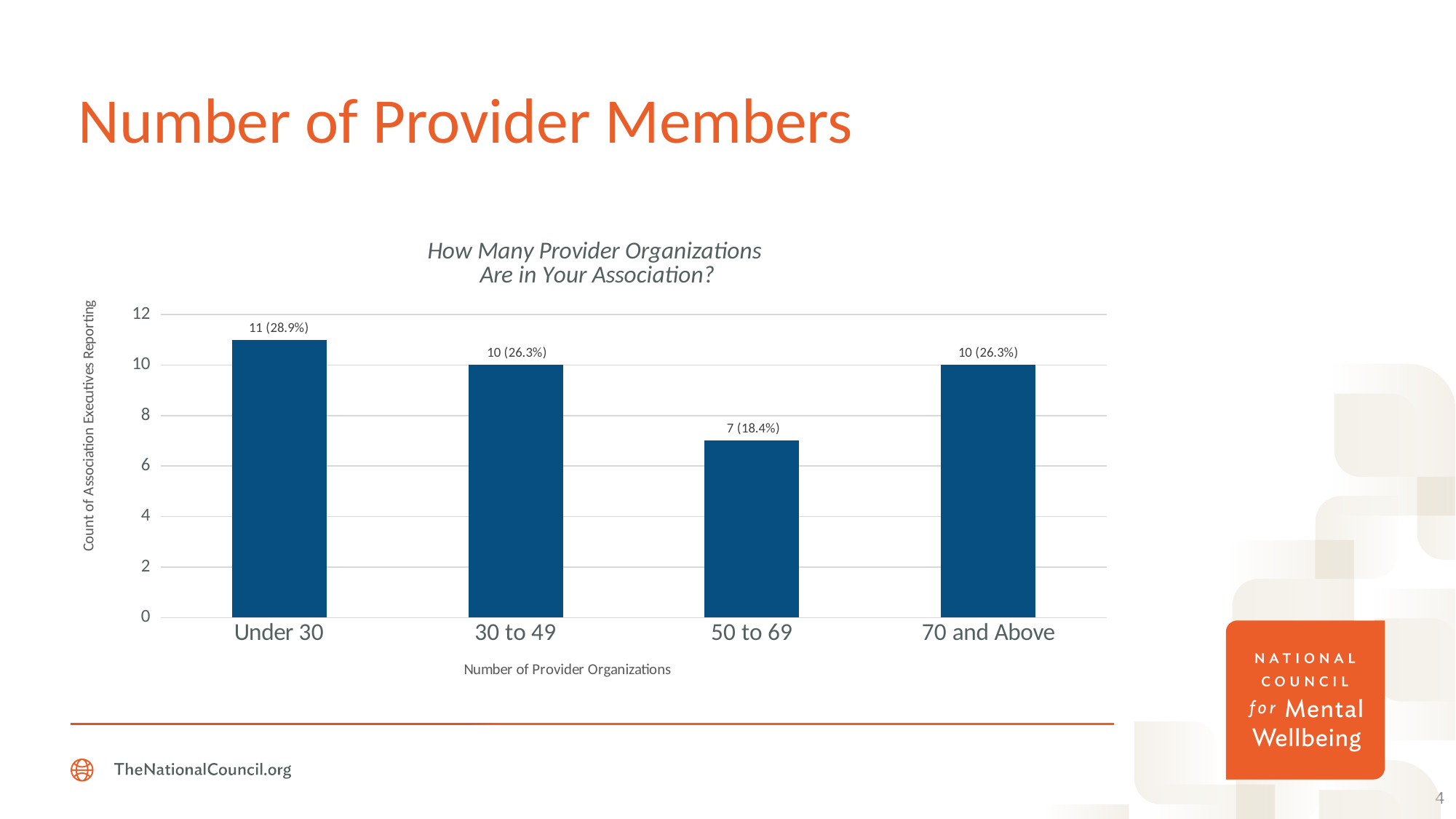

# Number of Provider Members

### Chart: How Many Provider Organizations Are in Your Association?

| Category |  |
|---|---|
| Under 30 | 11.0 |
| 30 to 49 | 10.0 |
| 50 to 69 | 7.0 |
| 70 and Above | 10.0 |
4